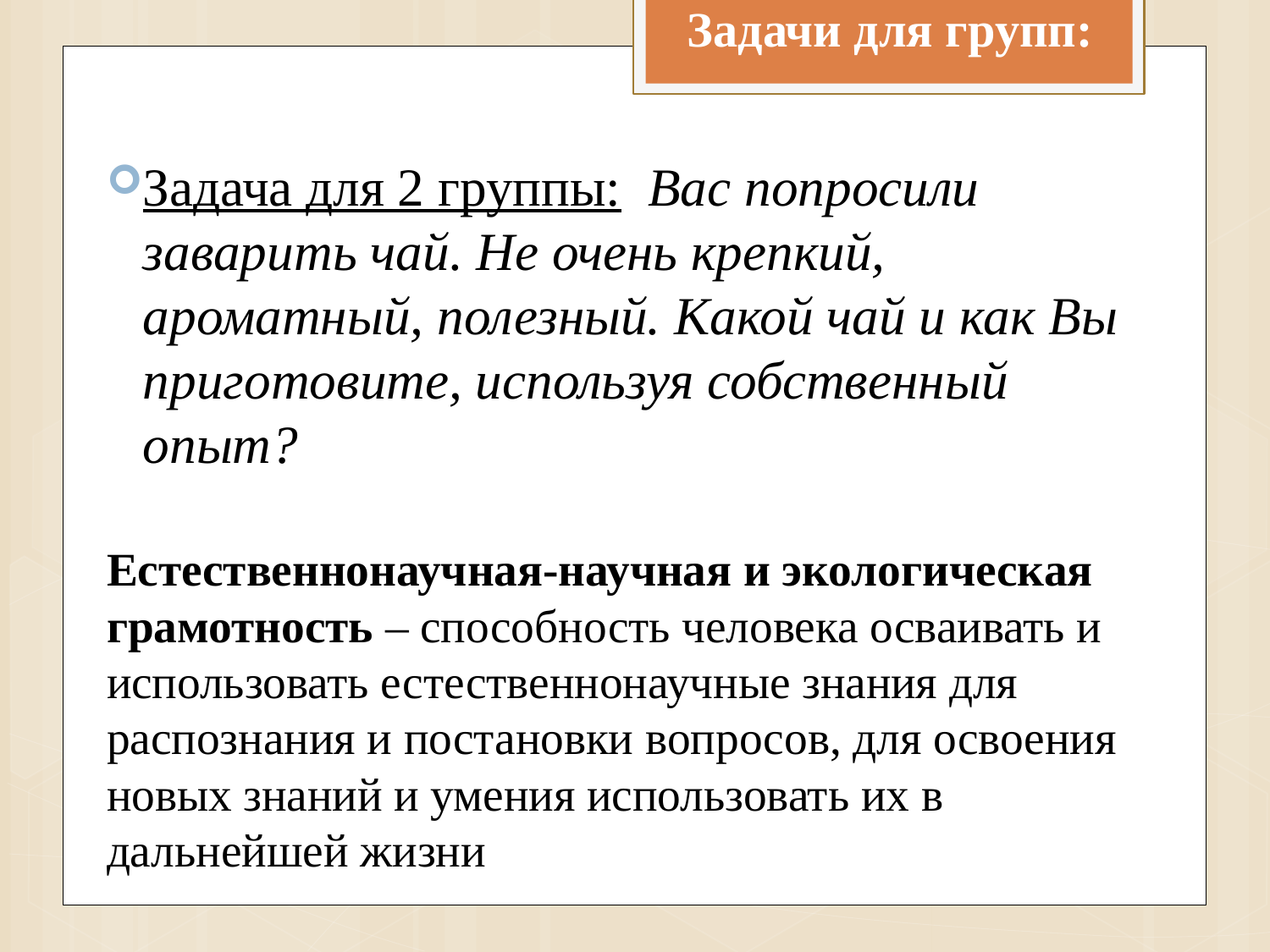

Задачи для групп:
Задача для 2 группы:  Вас попросили заварить чай. Не очень крепкий, ароматный, полезный. Какой чай и как Вы приготовите, используя собственный опыт?

Естественнонаучная-научная и экологическая грамотность – способность человека осваивать и использовать естественнонаучные знания для распознания и постановки вопросов, для освоения новых знаний и умения использовать их в дальнейшей жизни